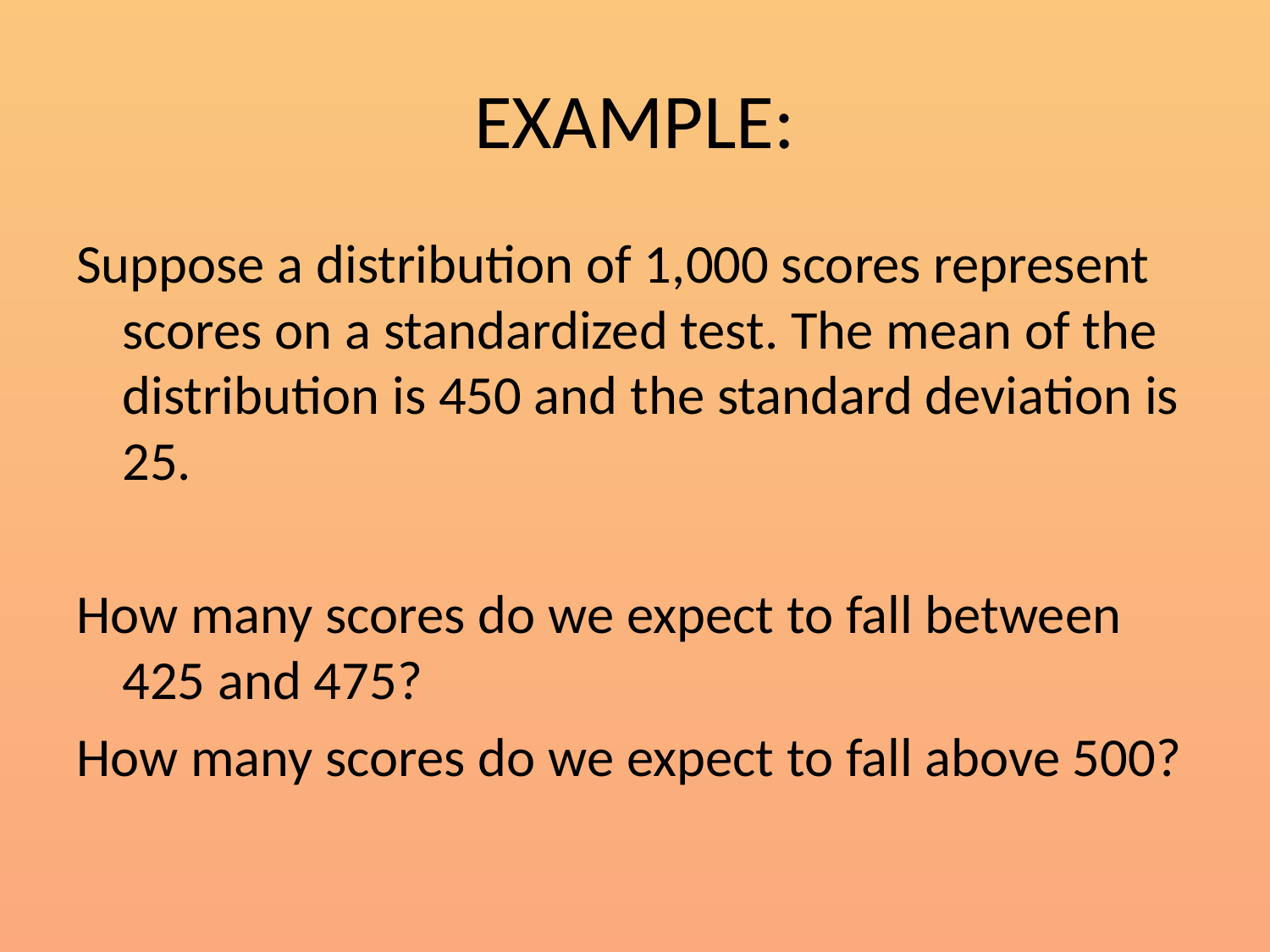

# EXAMPLE:
Suppose a distribution of 1,000 scores represent scores on a standardized test. The mean of the distribution is 450 and the standard deviation is 25.

How many scores do we expect to fall between 425 and 475?
How many scores do we expect to fall above 500?